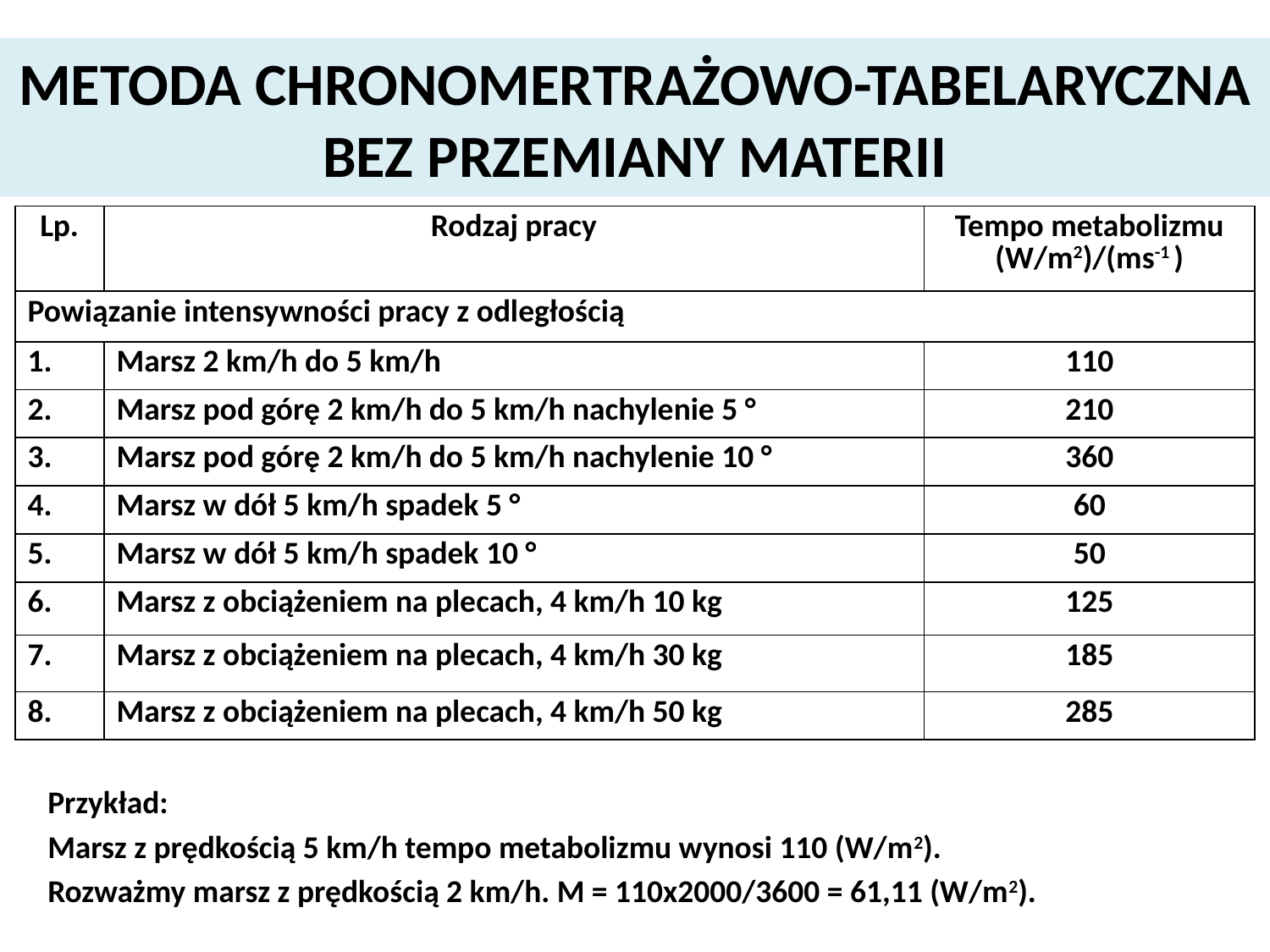

# METODA CHRONOMERTRAŻOWO-TABELARYCZNA BEZ PRZEMIANY MATERII
| Lp. | Rodzaj pracy | Tempo metabolizmu (W/m2)/(ms-1 ) |
| --- | --- | --- |
| Powiązanie intensywności pracy z odległością |  |  |
| 1. | Marsz 2 km/h do 5 km/h | 110 |
| 2. | Marsz pod górę 2 km/h do 5 km/h nachylenie 5 ° | 210 |
| 3. | Marsz pod górę 2 km/h do 5 km/h nachylenie 10 ° | 360 |
| 4. | Marsz w dół 5 km/h spadek 5 ° | 60 |
| 5. | Marsz w dół 5 km/h spadek 10 ° | 50 |
| 6. | Marsz z obciążeniem na plecach, 4 km/h 10 kg | 125 |
| 7. | Marsz z obciążeniem na plecach, 4 km/h 30 kg | 185 |
| 8. | Marsz z obciążeniem na plecach, 4 km/h 50 kg | 285 |
Przykład:
Marsz z prędkością 5 km/h tempo metabolizmu wynosi 110 (W/m2).
Rozważmy marsz z prędkością 2 km/h. M = 110x2000/3600 = 61,11 (W/m2).